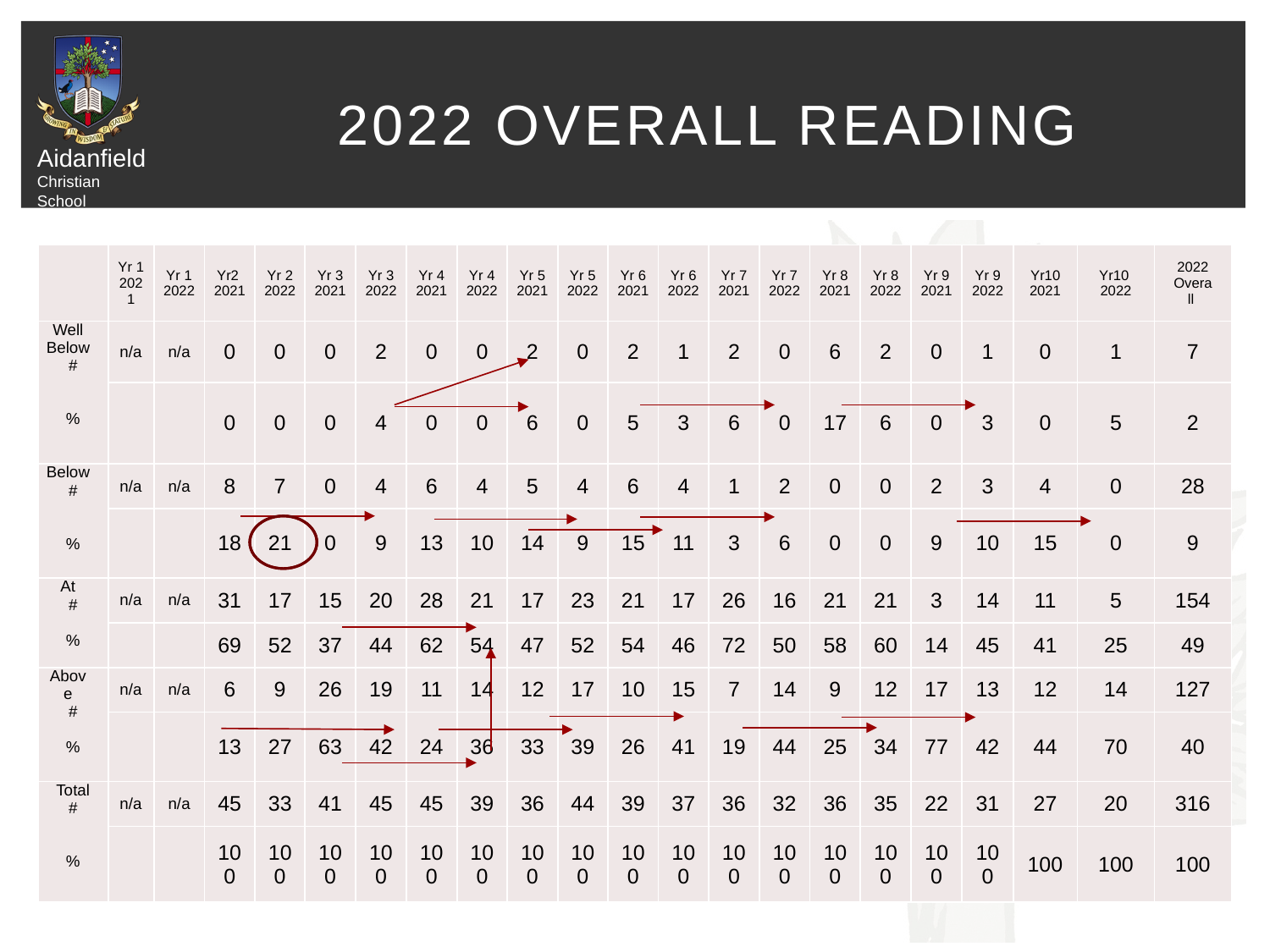

# 2022 Overall Reading
|  | Yr 1 2021 | Yr 1 2022 | Yr2 2021 | Yr 2 2022 | Yr 3 2021 | Yr 3 2022 | Yr 4 2021 | Yr 4 2022 | Yr 5 2021 | Yr 5 2022 | Yr 6 2021 | Yr 6 2022 | Yr 7 2021 | Yr 7 2022 | Yr 8 2021 | Yr 8 2022 | Yr 9 2021 | Yr 9 2022 | Yr10 2021 | Yr10 2022 | 2022 Overall |
| --- | --- | --- | --- | --- | --- | --- | --- | --- | --- | --- | --- | --- | --- | --- | --- | --- | --- | --- | --- | --- | --- |
| Well Below # % | n/a | n/a | 0 | 0 | 0 | 2 | 0 | 0 | 2 | 0 | 2 | 1 | 2 | 0 | 6 | 2 | 0 | 1 | 0 | 1 | 7 |
|  |  |  | 0 | 0 | 0 | 4 | 0 | 0 | 6 | 0 | 5 | 3 | 6 | 0 | 17 | 6 | 0 | 3 | 0 | 5 | 2 |
| Below # % | n/a | n/a | 8 | 7 | 0 | 4 | 6 | 4 | 5 | 4 | 6 | 4 | 1 | 2 | 0 | 0 | 2 | 3 | 4 | 0 | 28 |
|  |  |  | 18 | 21 | 0 | 9 | 13 | 10 | 14 | 9 | 15 | 11 | 3 | 6 | 0 | 0 | 9 | 10 | 15 | 0 | 9 |
| At # % | n/a | n/a | 31 | 17 | 15 | 20 | 28 | 21 | 17 | 23 | 21 | 17 | 26 | 16 | 21 | 21 | 3 | 14 | 11 | 5 | 154 |
|  |  |  | 69 | 52 | 37 | 44 | 62 | 54 | 47 | 52 | 54 | 46 | 72 | 50 | 58 | 60 | 14 | 45 | 41 | 25 | 49 |
| Above # % | n/a | n/a | 6 | 9 | 26 | 19 | 11 | 14 | 12 | 17 | 10 | 15 | 7 | 14 | 9 | 12 | 17 | 13 | 12 | 14 | 127 |
|  |  |  | 13 | 27 | 63 | 42 | 24 | 36 | 33 | 39 | 26 | 41 | 19 | 44 | 25 | 34 | 77 | 42 | 44 | 70 | 40 |
| Total # % | n/a | n/a | 45 | 33 | 41 | 45 | 45 | 39 | 36 | 44 | 39 | 37 | 36 | 32 | 36 | 35 | 22 | 31 | 27 | 20 | 316 |
|  |  |  | 100 | 100 | 100 | 100 | 100 | 100 | 100 | 100 | 100 | 100 | 100 | 100 | 100 | 100 | 100 | 100 | 100 | 100 | 100 |